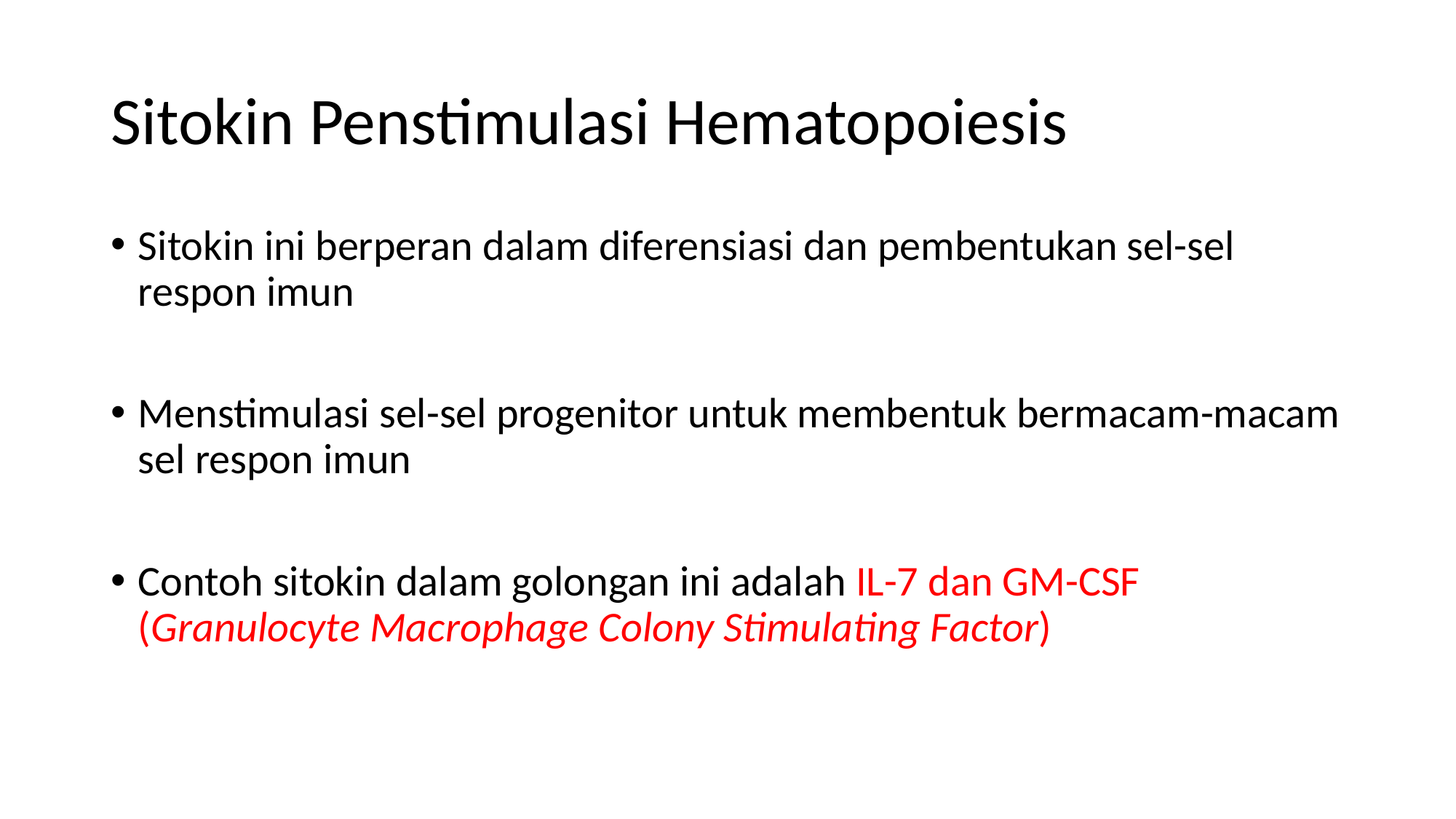

# Sitokin Penstimulasi Hematopoiesis
Sitokin ini berperan dalam diferensiasi dan pembentukan sel-sel respon imun

Menstimulasi sel-sel progenitor untuk membentuk bermacam-macam sel respon imun

Contoh sitokin dalam golongan ini adalah IL-7 dan GM-CSF (Granulocyte Macrophage Colony Stimulating Factor)